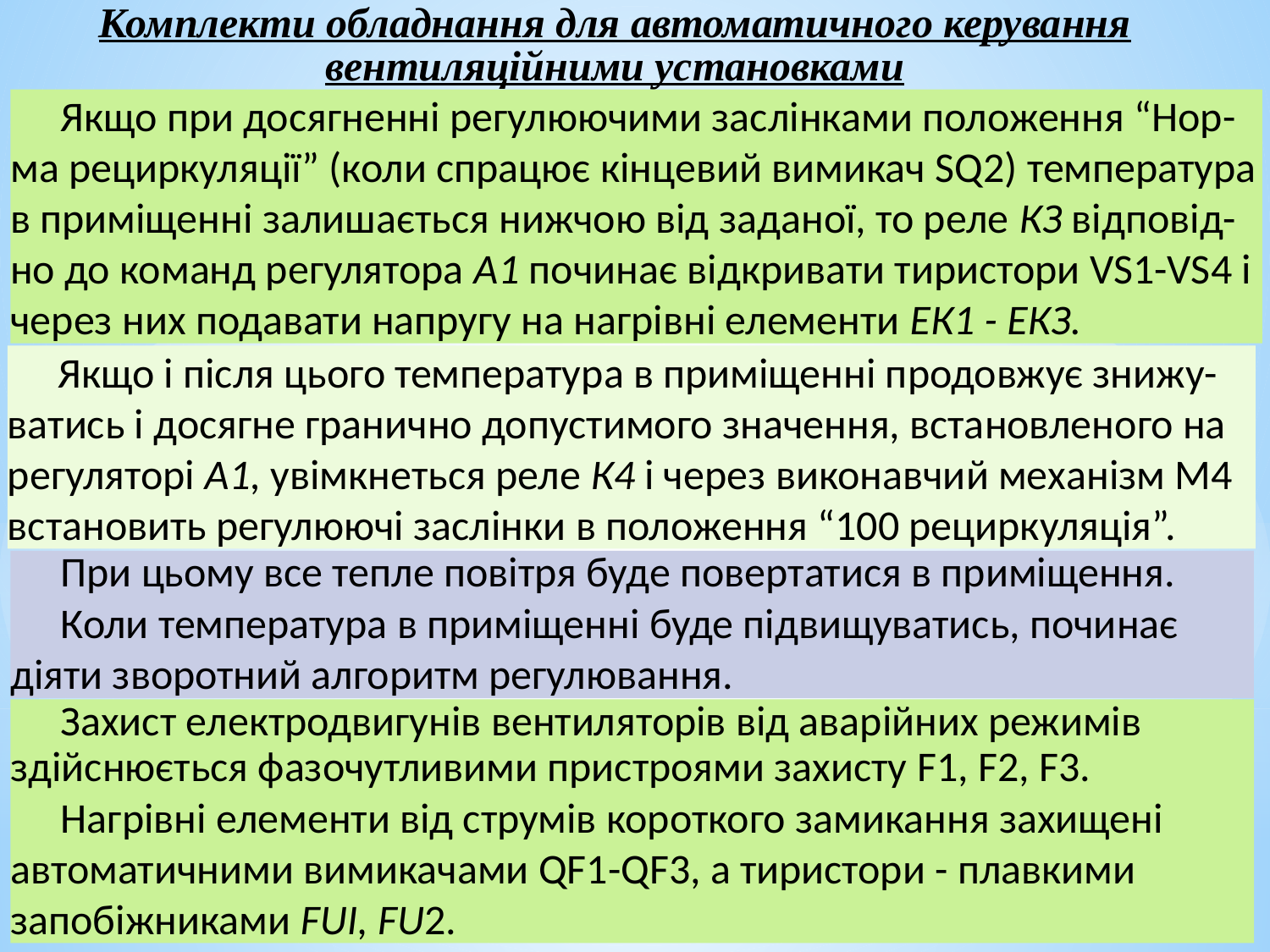

Комплекти обладнання для автоматичного керування вентиляційними установками
Якщо при досягненні регулюючими заслінками положення “Нор-ма рециркуляції” (коли спрацює кінцевий вимикач SQ2) температура в приміщенні залишається нижчою від заданої, то реле КЗ відповід-но до команд регулятора А1 починає відкривати тиристори VS1-VS4 і через них подавати напругу на нагрівні елементи ЕК1 - ЕКЗ.
Якщо і після цього температура в приміщенні продовжує знижу-ватись і досягне гранично допустимого значення, встановленого на регуляторі А1, увімкнеться реле К4 і через виконавчий механізм М4 встановить регулюючі заслінки в положення “100 рециркуляція”.
При цьому все тепле повітря буде повертатися в приміщення.
Коли температура в приміщенні буде підвищуватись, починає діяти зворотний алгоритм регулювання.
Захист електродвигунів вентиляторів від аварійних режимів здійснюється фазочутливими пристроями захисту F1, F2, F3.
Нагрівні елементи від струмів короткого замикання захищені автоматичними вимикачами QF1-QF3, а тиристори - плавкими запобіжниками FUI, FU2.